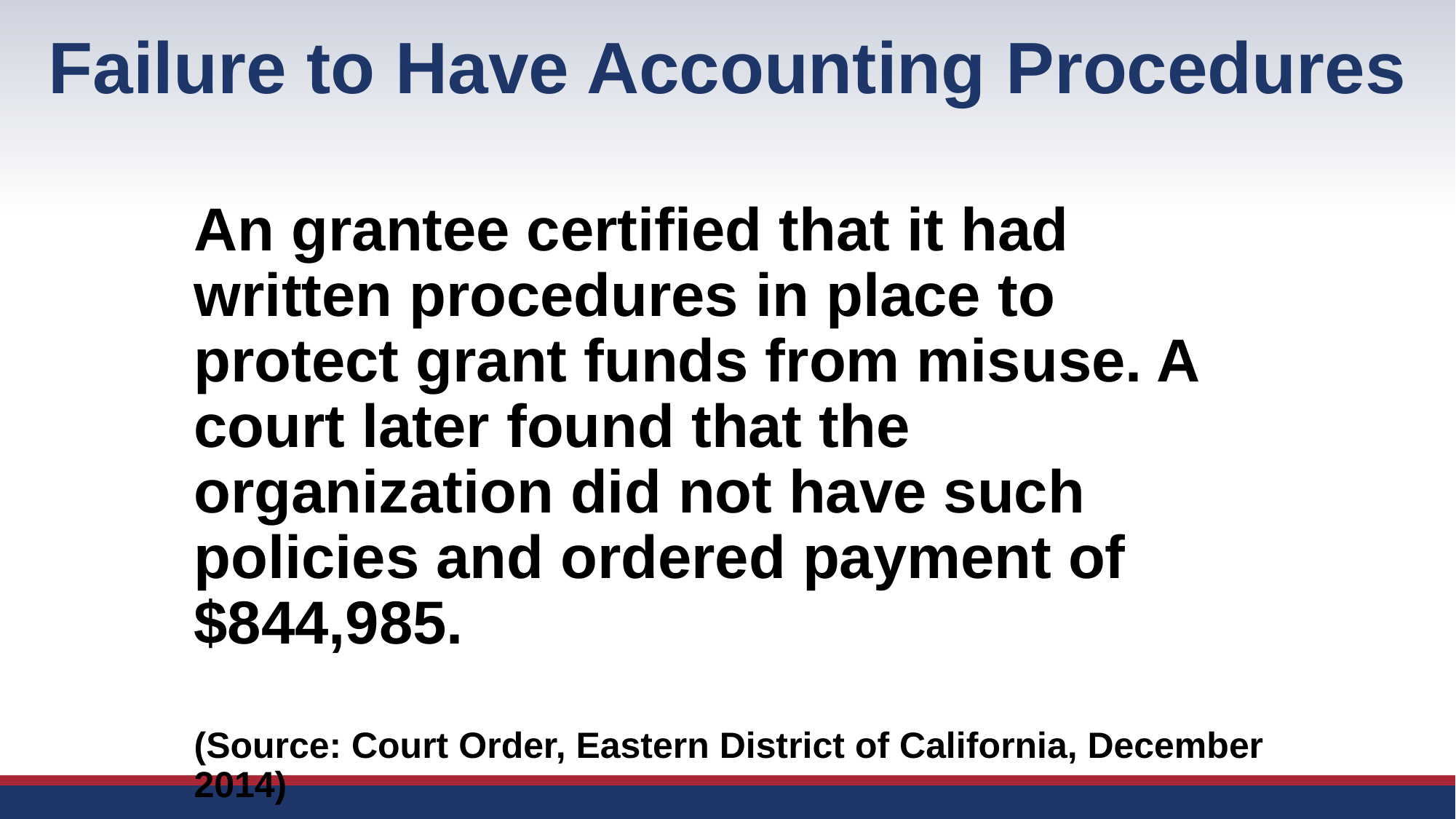

# Failure to Have Accounting Procedures
An grantee certified that it had written procedures in place to protect grant funds from misuse. A court later found that the organization did not have such policies and ordered payment of $844,985.

(Source: Court Order, Eastern District of California, December 2014)